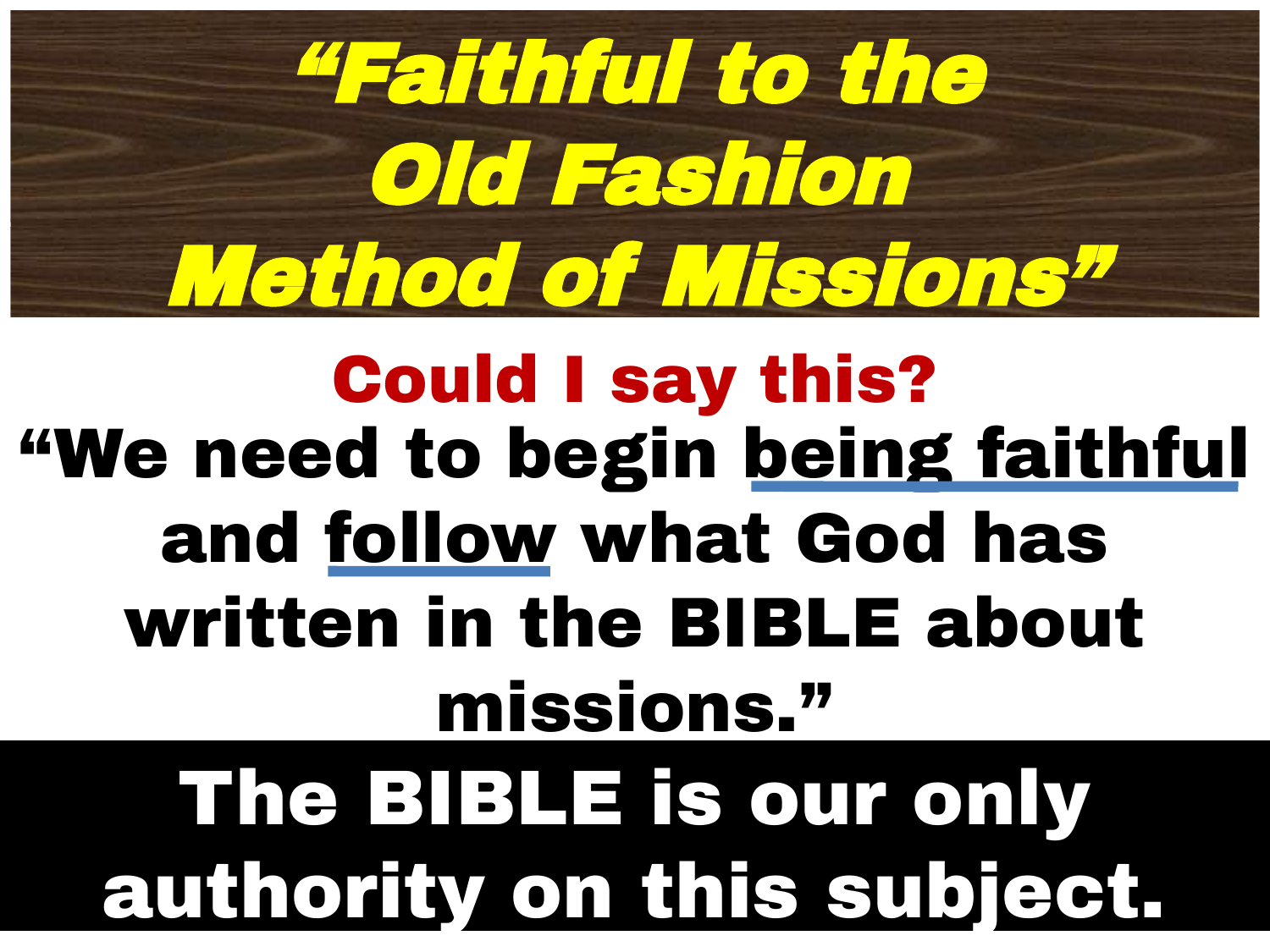

“Faithful to the
Old Fashion
Method of Missions”
Could I say this?
“We need to begin being faithful and follow what God has written in the BIBLE about missions.”
The BIBLE is our only authority on this subject.